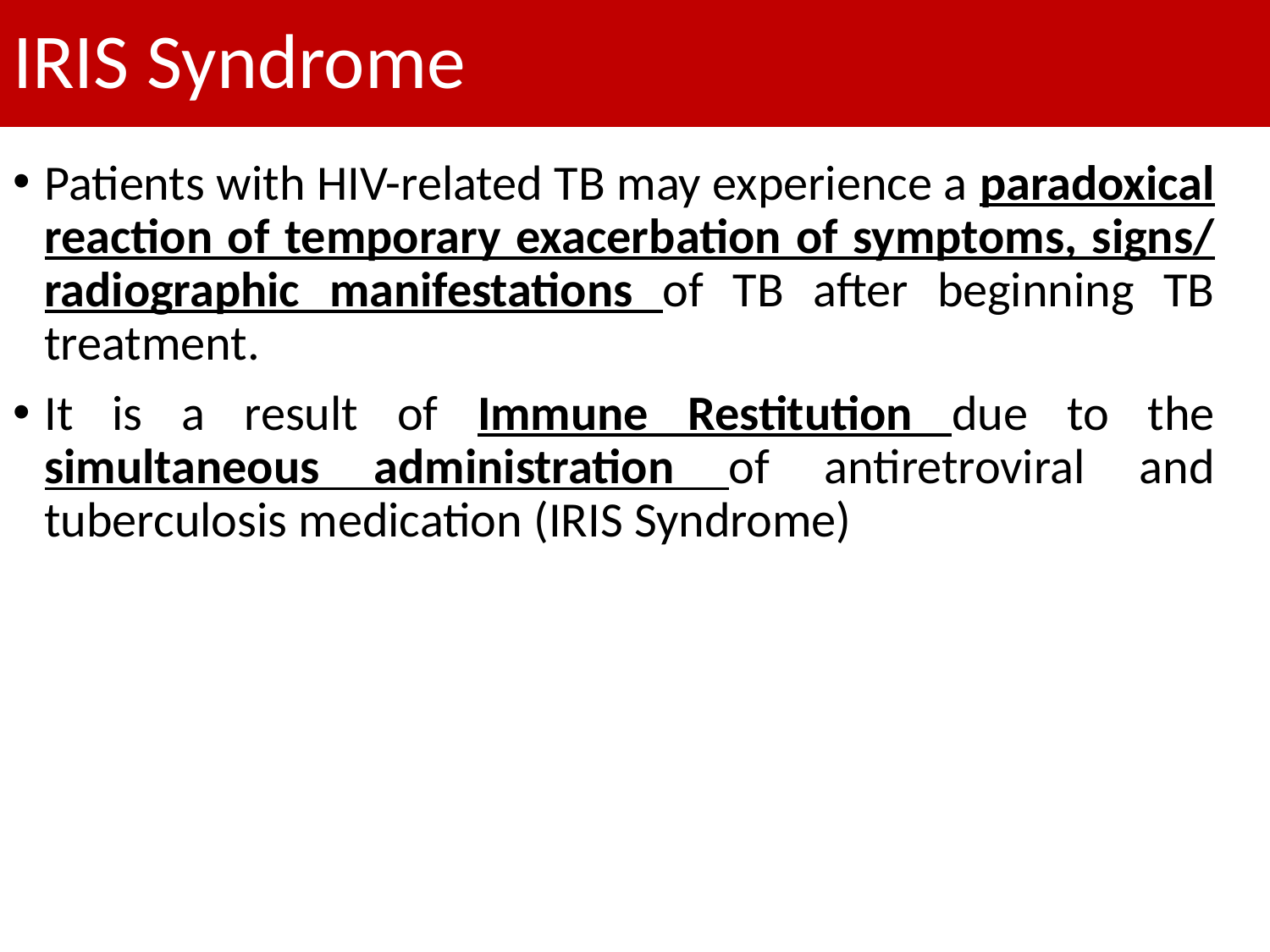

# IRIS Syndrome

Patients with HIV-related TB may experience a paradoxical reaction of temporary exacerbation of symptoms, signs/ radiographic manifestations of TB after beginning TB treatment.
It is a result of Immune Restitution due to the simultaneous administration of antiretroviral and tuberculosis medication (IRIS Syndrome)